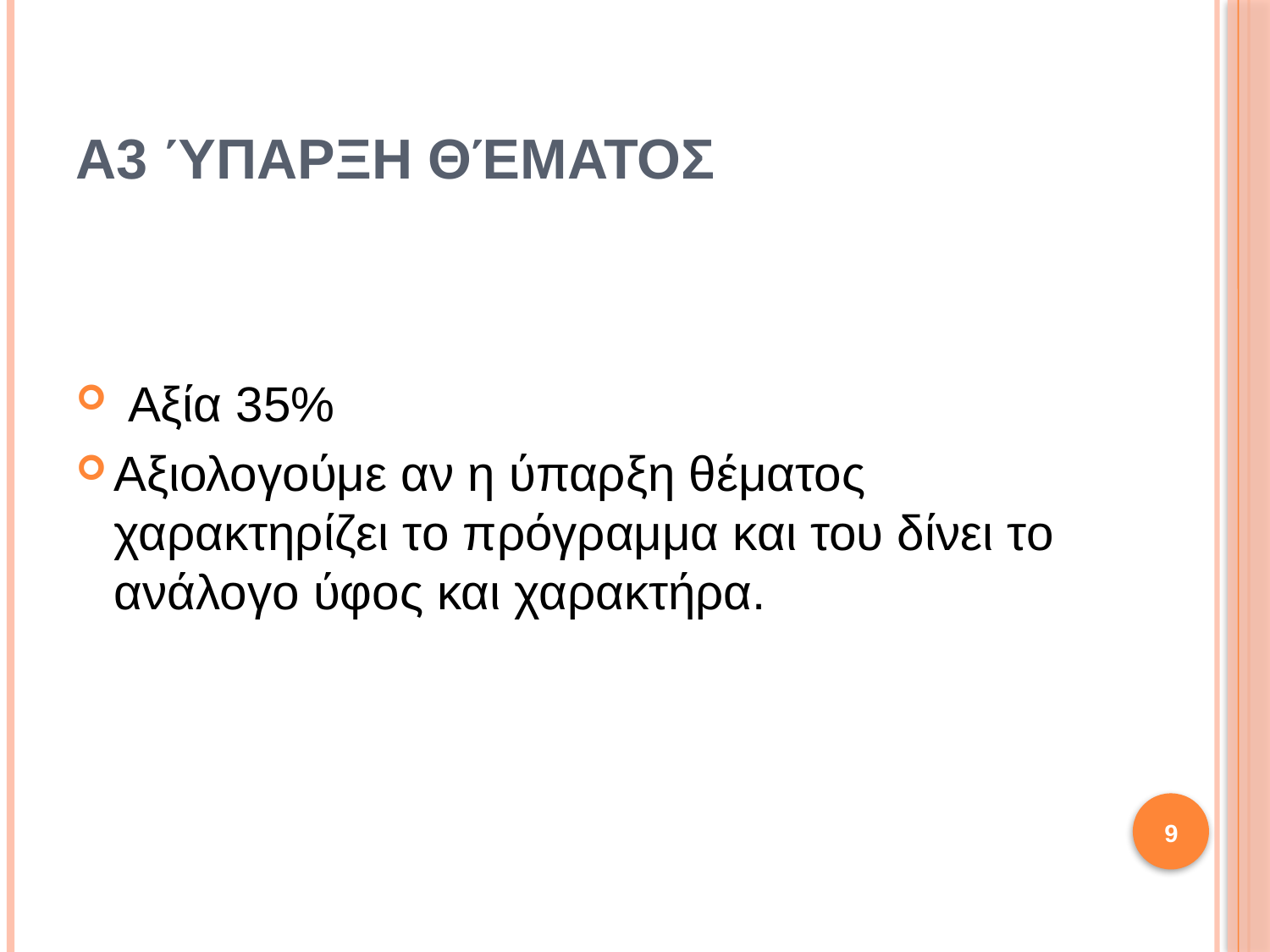

# A3 Ύπαρξη θέματος
 Αξία 35%
Αξιολογούμε αν η ύπαρξη θέματος χαρακτηρίζει το πρόγραμμα και του δίνει το ανάλογο ύφος και χαρακτήρα.
9